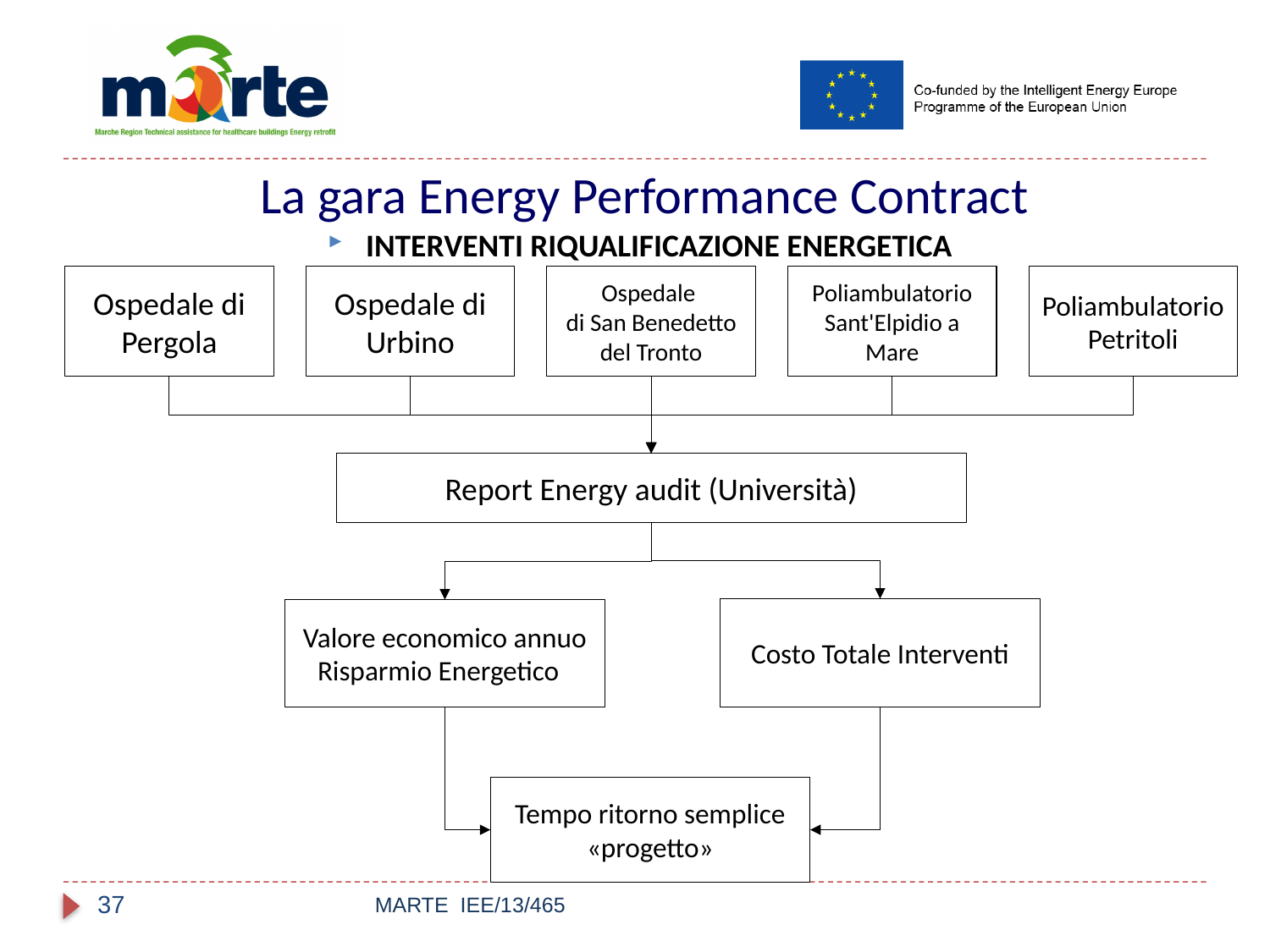

La gara Energy Performance Contract
INTERVENTI RIQUALIFICAZIONE ENERGETICA
Poliambulatorio
Sant'Elpidio a Mare
Poliambulatorio Petritoli
Ospedale
di San Benedetto del Tronto
Ospedale di Urbino
Ospedale di Pergola
Report Energy audit (Università)
Costo Totale Interventi
Valore economico annuo
Risparmio Energetico
Tempo ritorno semplice «progetto»
37